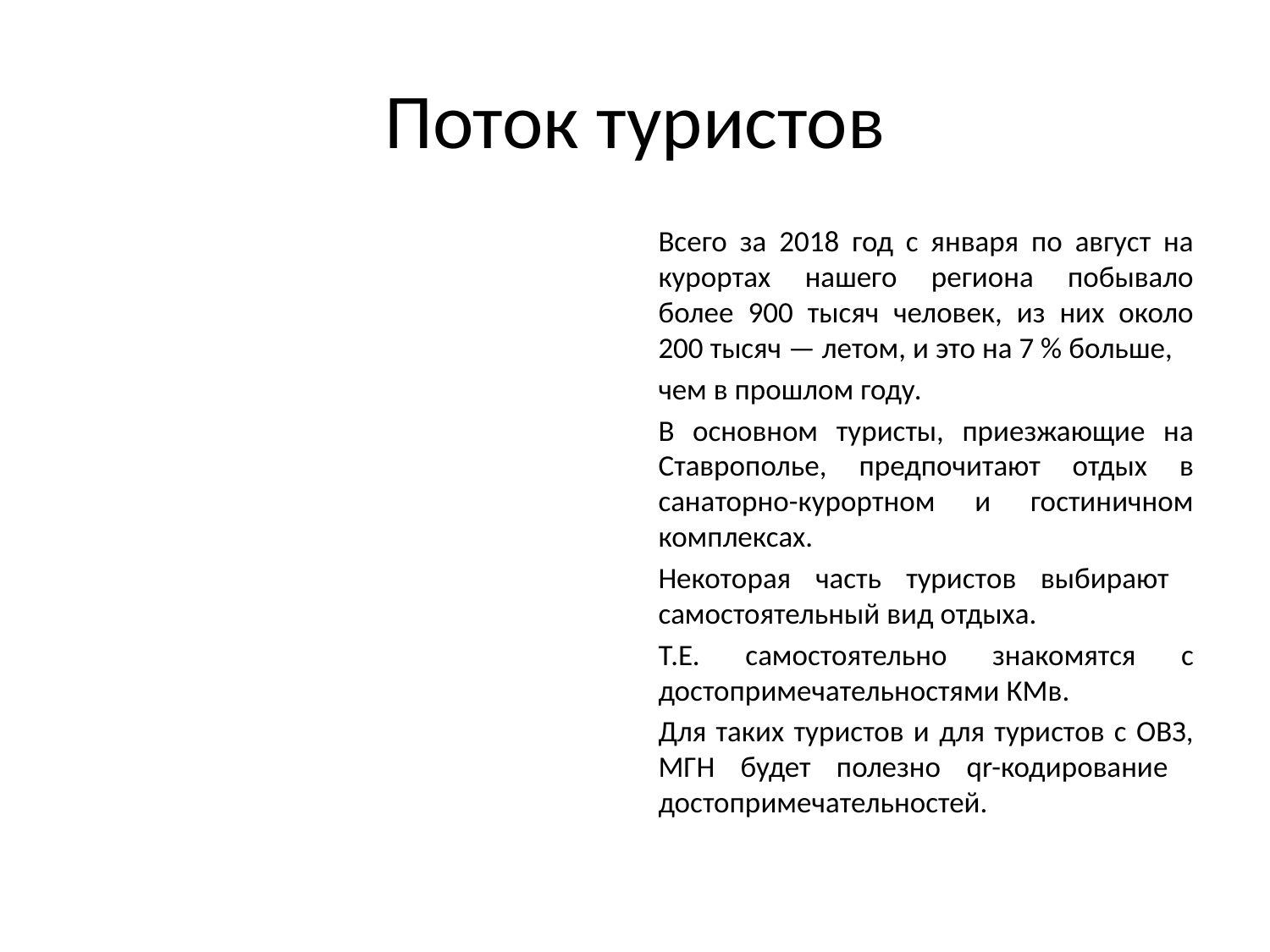

# Поток туристов

Всего за 2018 год с января по август на курортах нашего региона побывало более 900 тысяч человек, из них около 200 тысяч — летом, и это на 7 % больше,
чем в прошлом году.
В основном туристы, приезжающие на Ставрополье, предпочитают отдых в санаторно-курортном и гостиничном комплексах.
Некоторая часть туристов выбирают  самостоятельный вид отдыха.
Т.Е. самостоятельно знакомятся с достопримечательностями КМв.
Для таких туристов и для туристов с ОВЗ, МГН будет полезно qr-кодирование  достопримечательностей.